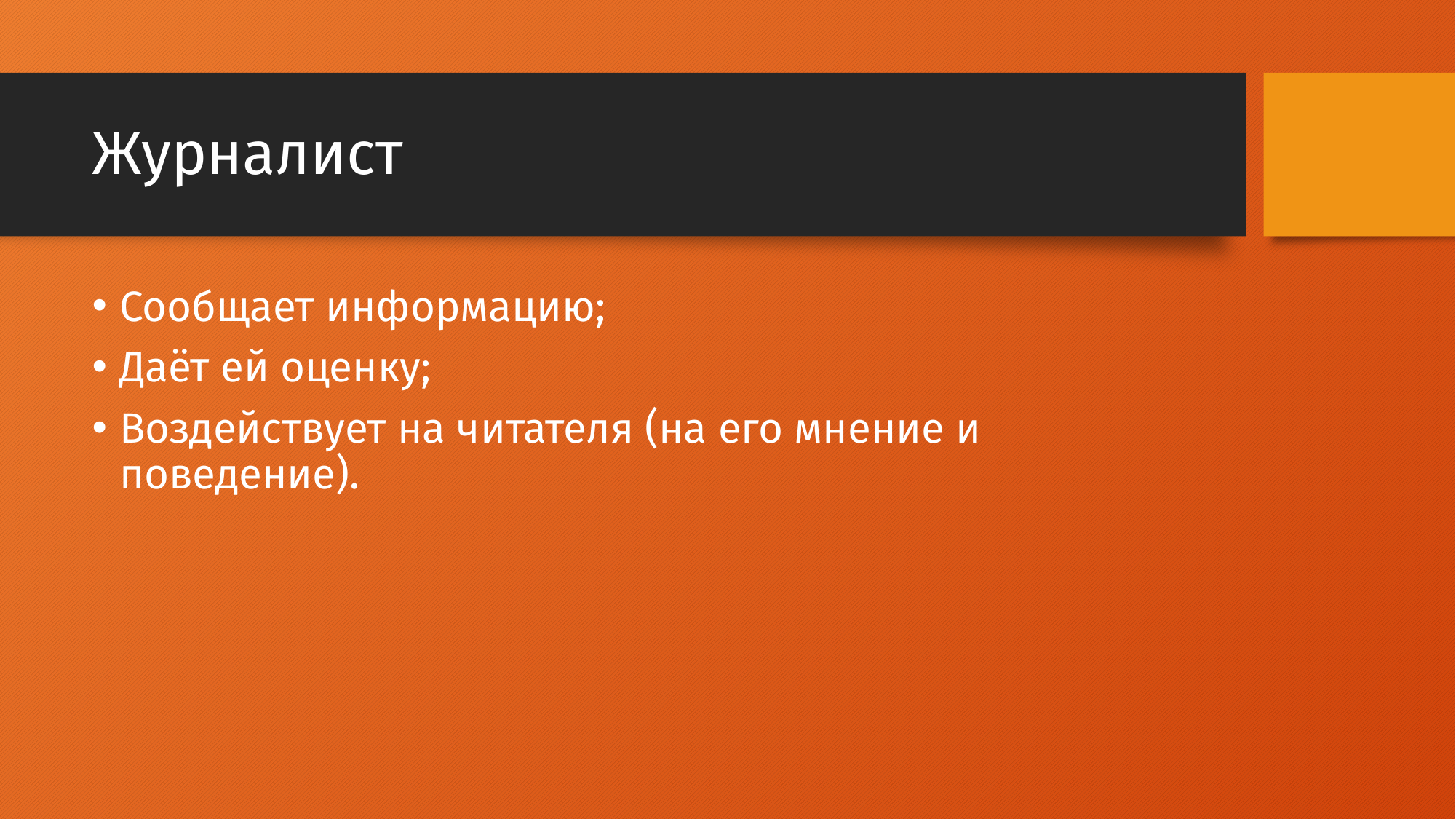

# Журналист
Сообщает информацию;
Даёт ей оценку;
Воздействует на читателя (на его мнение и поведение).